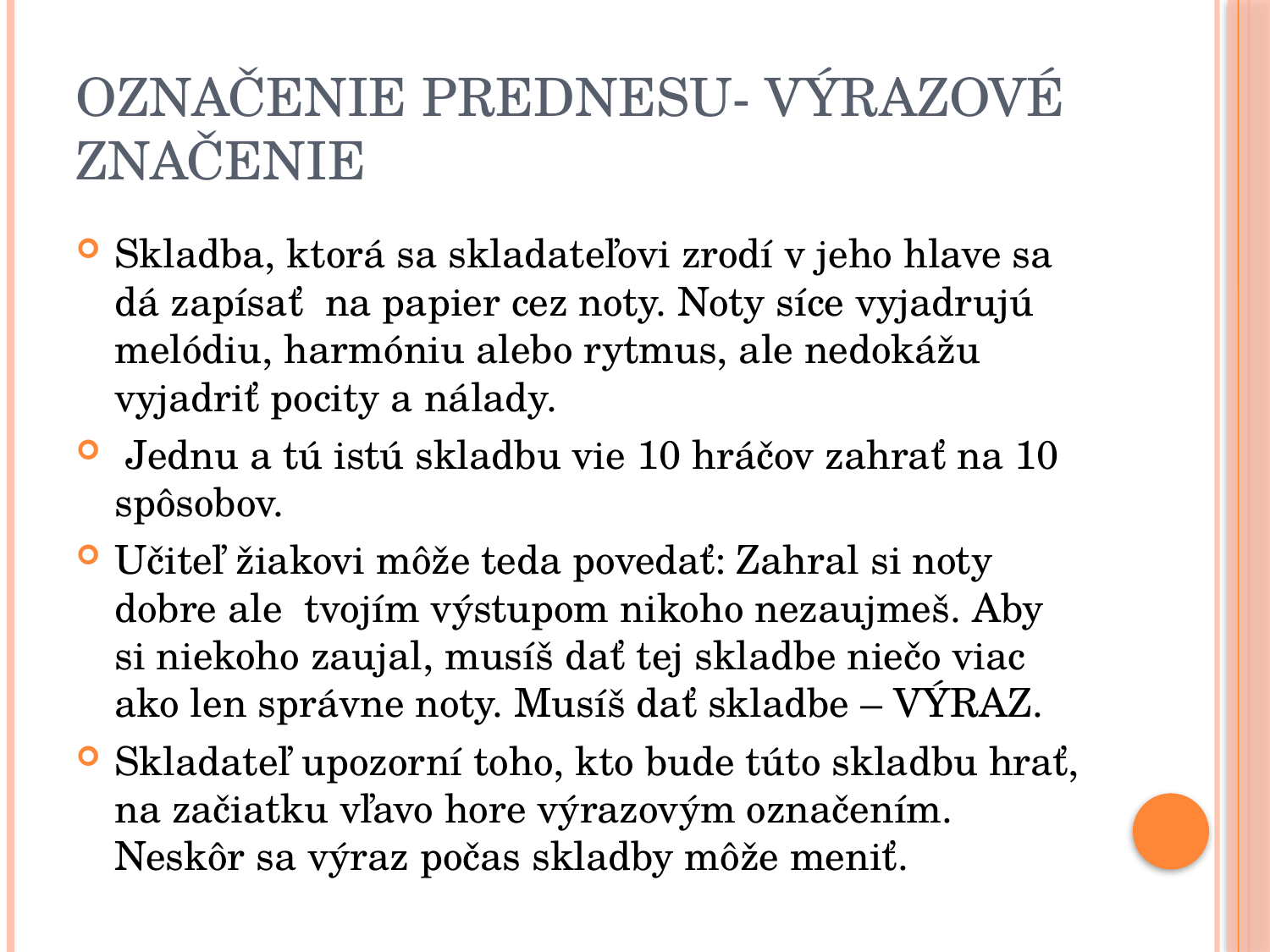

# Označenie prednesu- výrazové značenie
Skladba, ktorá sa skladateľovi zrodí v jeho hlave sa dá zapísať  na papier cez noty. Noty síce vyjadrujú melódiu, harmóniu alebo rytmus, ale nedokážu vyjadriť pocity a nálady.
 Jednu a tú istú skladbu vie 10 hráčov zahrať na 10 spôsobov.
Učiteľ žiakovi môže teda povedať: Zahral si noty  dobre ale  tvojím výstupom nikoho nezaujmeš. Aby  si niekoho zaujal, musíš dať tej skladbe niečo viac ako len správne noty. Musíš dať skladbe – VÝRAZ.
Skladateľ upozorní toho, kto bude túto skladbu hrať, na začiatku vľavo hore výrazovým označením. Neskôr sa výraz počas skladby môže meniť.